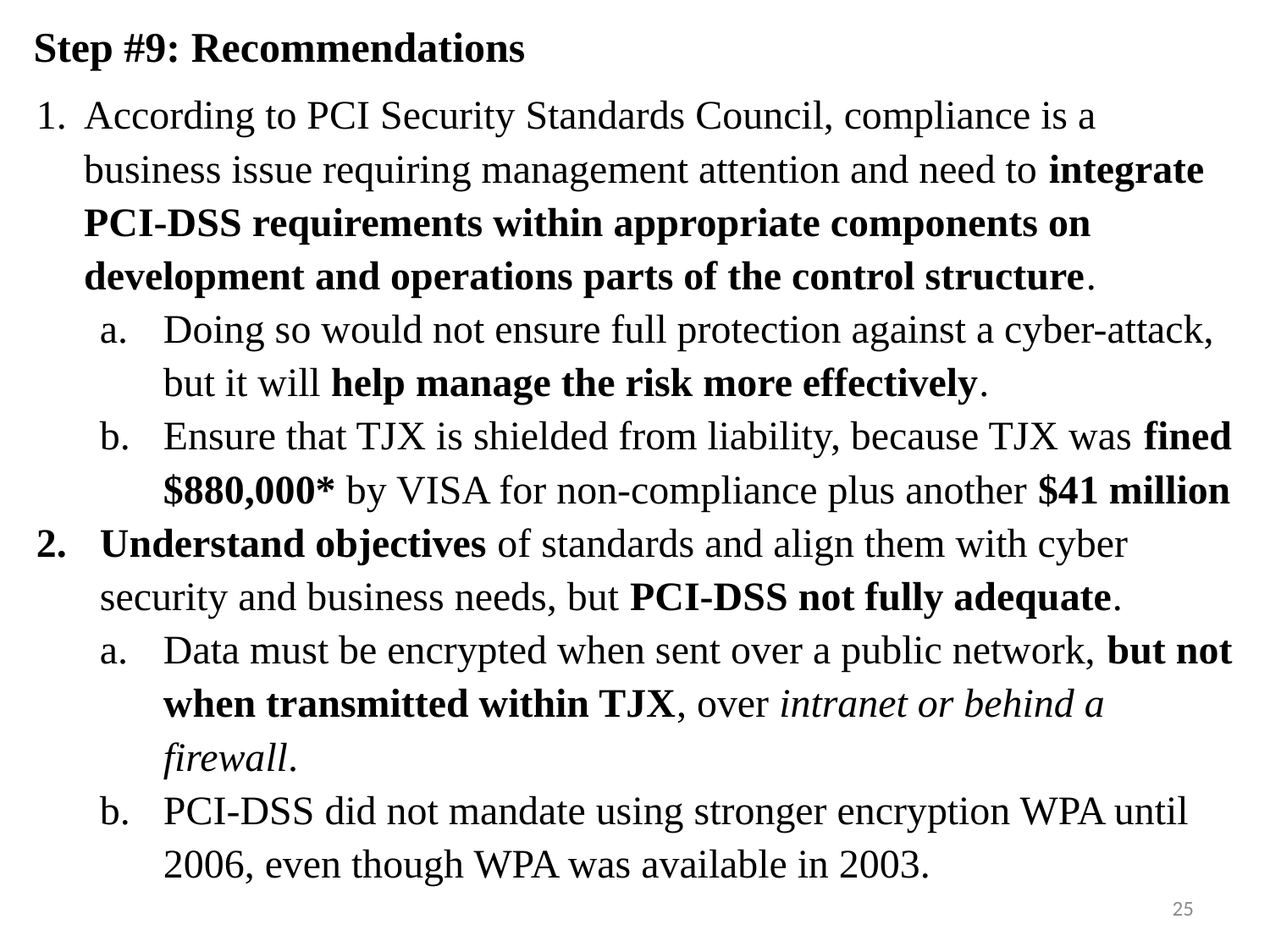

Step #9: Recommendations
According to PCI Security Standards Council, compliance is a business issue requiring management attention and need to integrate PCI-DSS requirements within appropriate components on development and operations parts of the control structure.
Doing so would not ensure full protection against a cyber-attack, but it will help manage the risk more effectively.
Ensure that TJX is shielded from liability, because TJX was fined $880,000* by VISA for non-compliance plus another $41 million
Understand objectives of standards and align them with cyber security and business needs, but PCI-DSS not fully adequate.
Data must be encrypted when sent over a public network, but not when transmitted within TJX, over intranet or behind a firewall.
PCI-DSS did not mandate using stronger encryption WPA until 2006, even though WPA was available in 2003.
25